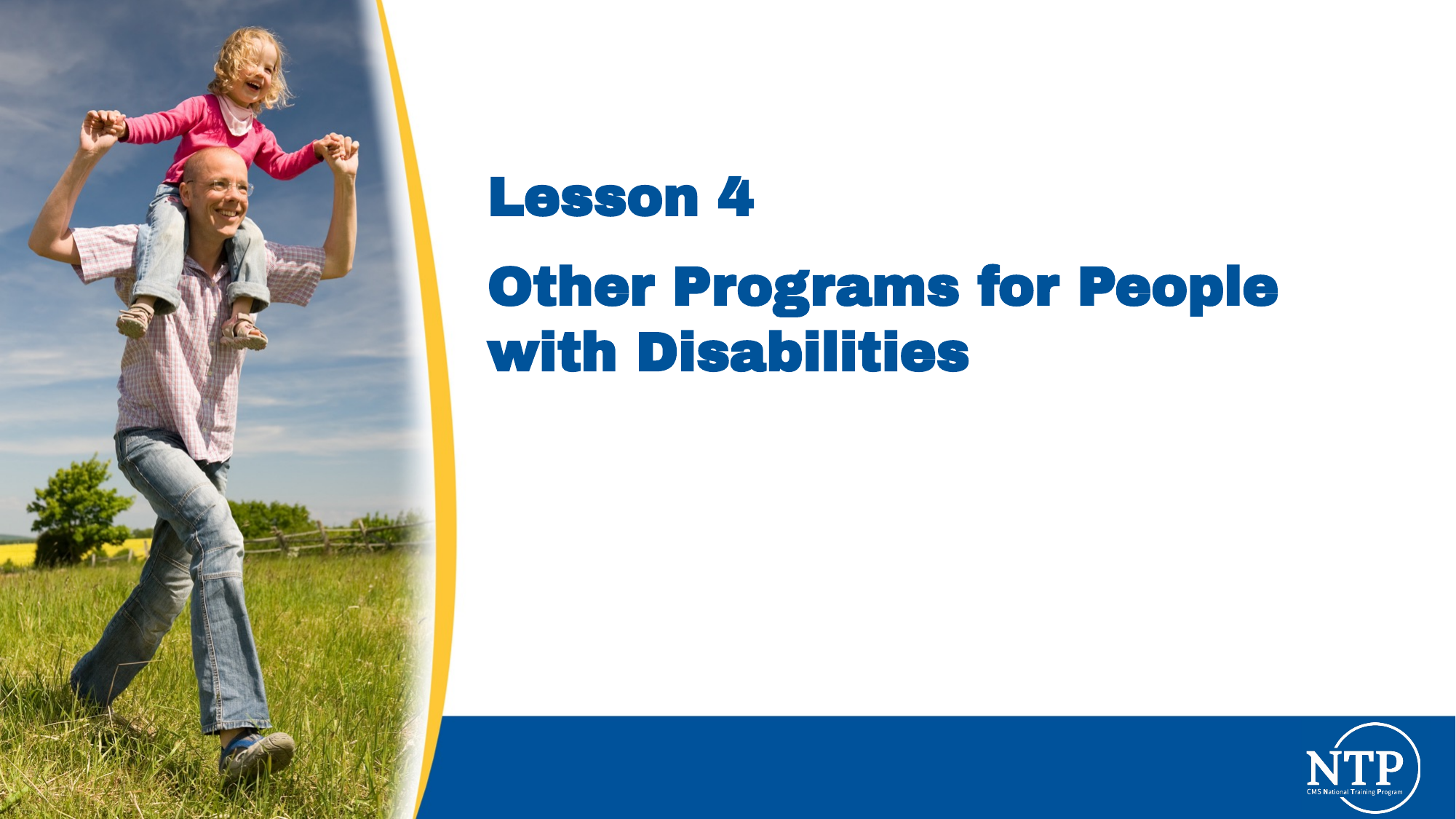

# Lesson 4
Other Programs for People with Disabilities